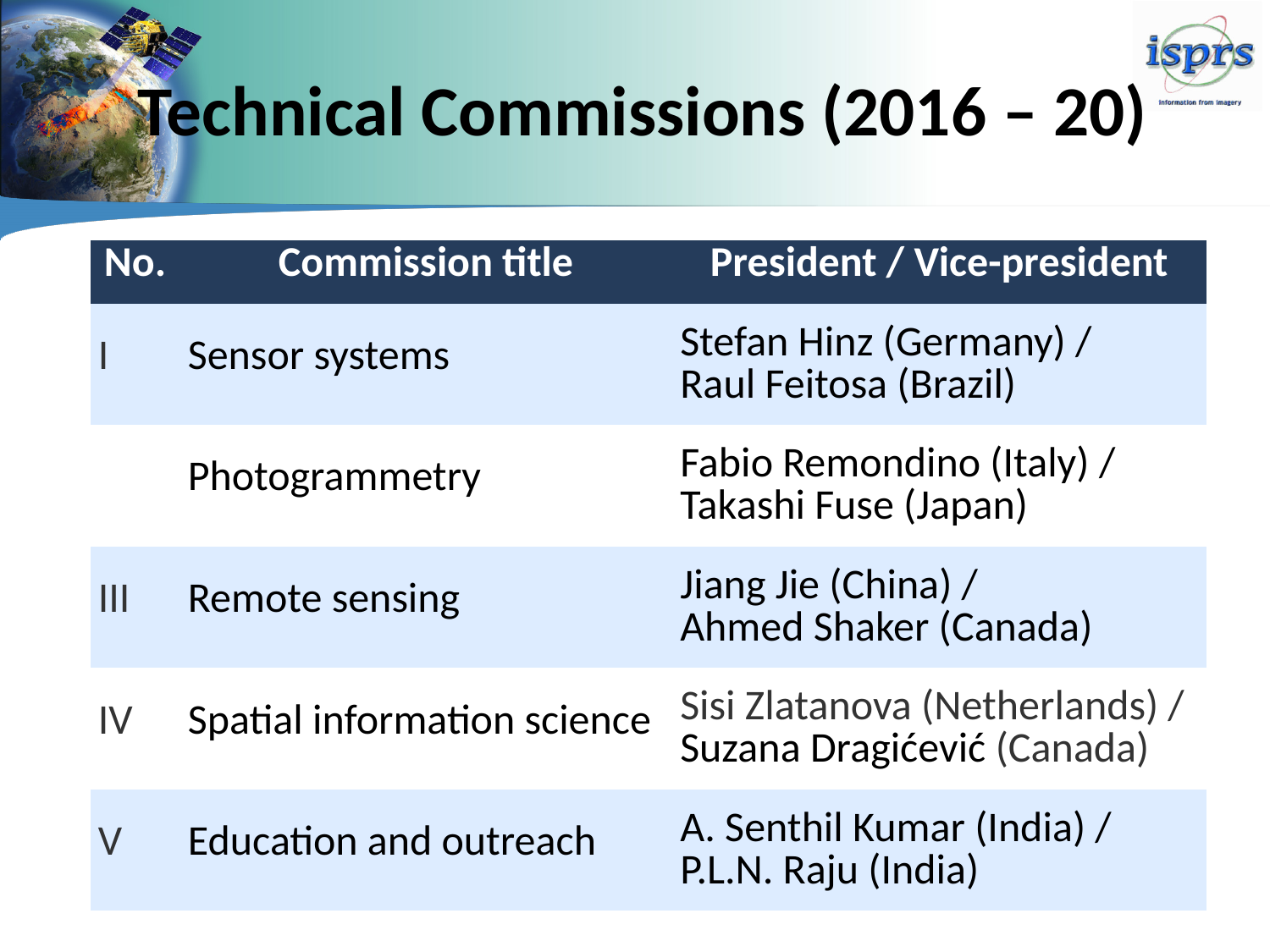

# Technical Commissions (2016 – 20)
| No. | Commission title | President / Vice-president |
| --- | --- | --- |
| I | Sensor systems | Stefan Hinz (Germany) / Raul Feitosa (Brazil) |
|  | Photogrammetry | Fabio Remondino (Italy) / Takashi Fuse (Japan) |
| III | Remote sensing | Jiang Jie (China) / Ahmed Shaker (Canada) |
| IV | Spatial information science | Sisi Zlatanova (Netherlands) / Suzana Dragićević (Canada) |
| V | Education and outreach | A. Senthil Kumar (India) / P.L.N. Raju (India) |